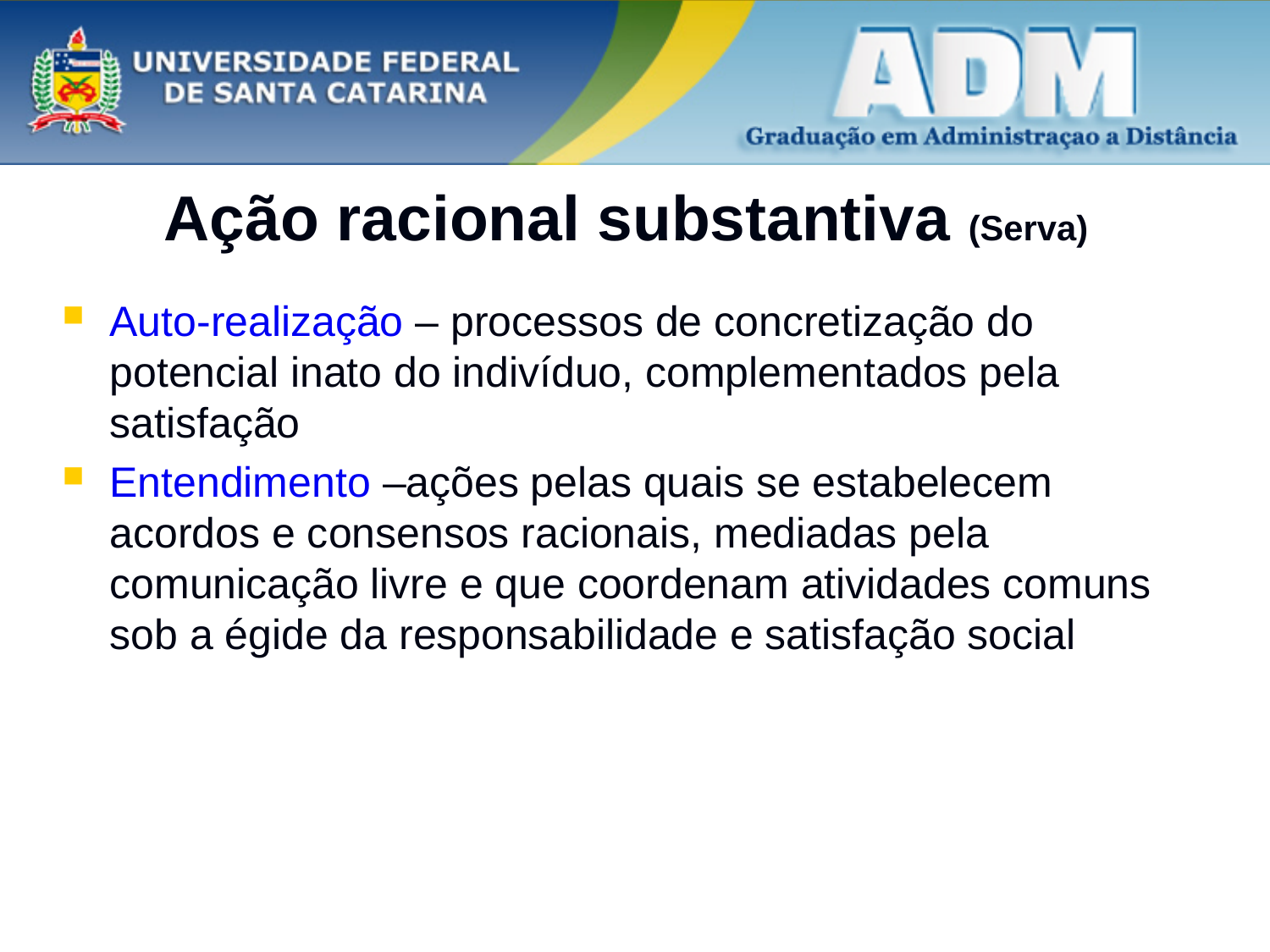

# Ação racional substantiva (Serva)
Auto-realização – processos de concretização do potencial inato do indivíduo, complementados pela satisfação
Entendimento –ações pelas quais se estabelecem acordos e consensos racionais, mediadas pela comunicação livre e que coordenam atividades comuns sob a égide da responsabilidade e satisfação social